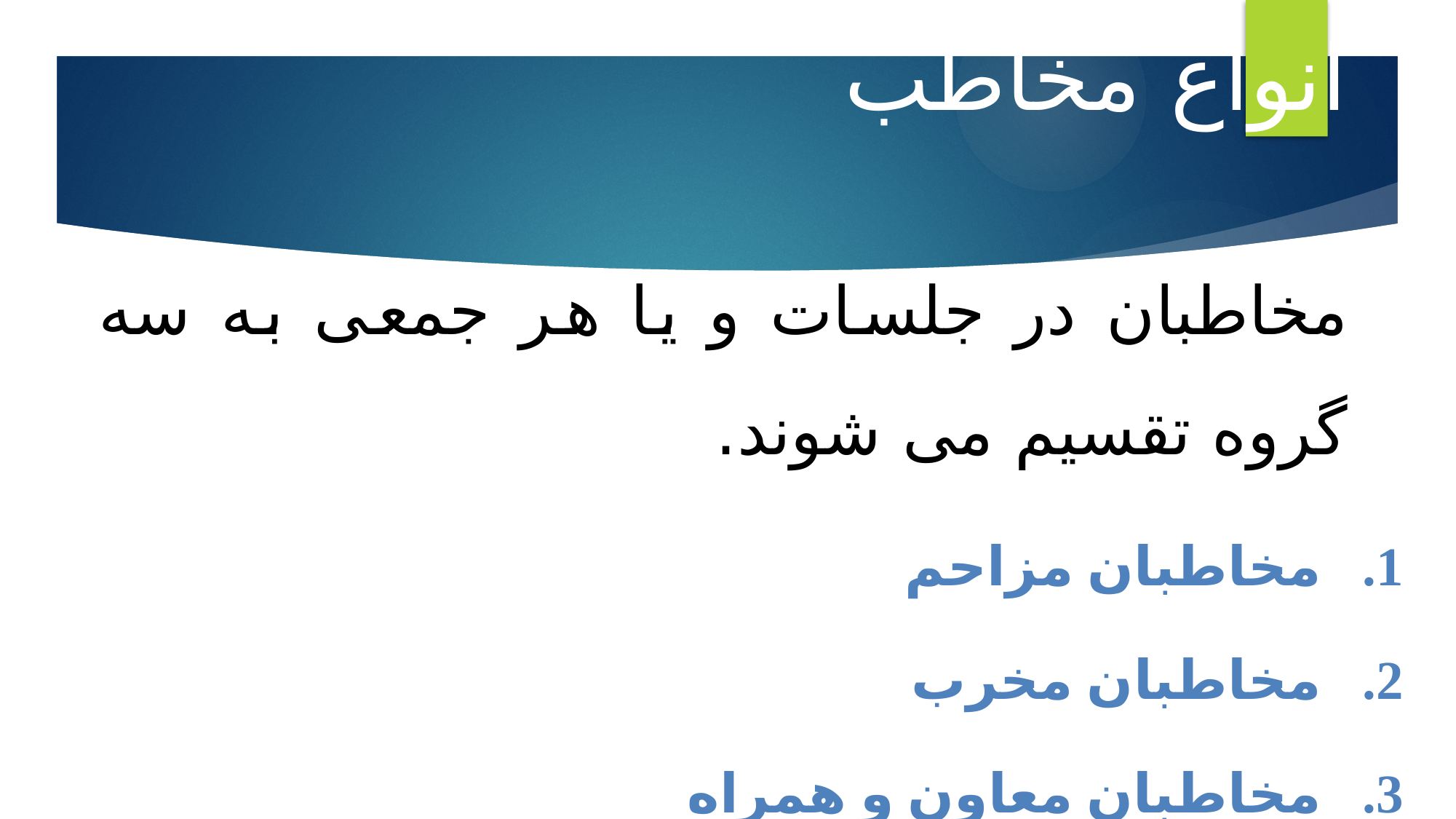

انواع مخاطب
مخاطبان در جلسات و یا هر جمعی به سه گروه تقسیم می شوند.
1.   مخاطبان مزاحم
   مخاطبان مخرب
   مخاطبان معاون و همراه